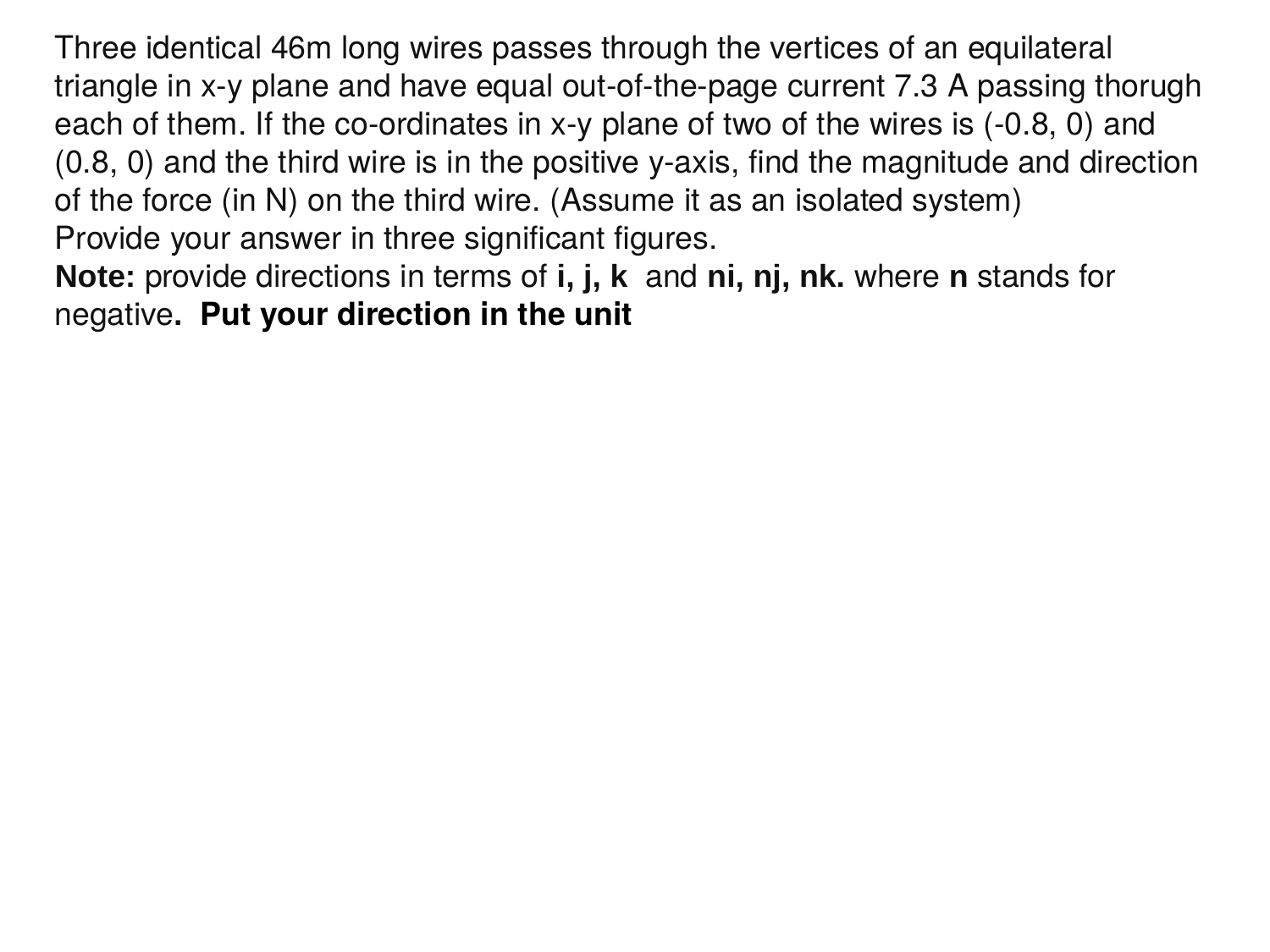

Three identical 46m long wires passes through the vertices of an equilateral triangle in x-y plane and have equal out-of-the-page current 7.3 A passing thorugh each of them. If the co-ordinates in x-y plane of two of the wires is (-0.8, 0) and (0.8, 0) and the third wire is in the positive y-axis, find the magnitude and direction of the force (in N) on the third wire. (Assume it as an isolated system)
Provide your answer in three significant figures.
Note: provide directions in terms of i, j, k  and ni, nj, nk. where n stands for negative.  Put your direction in the unit